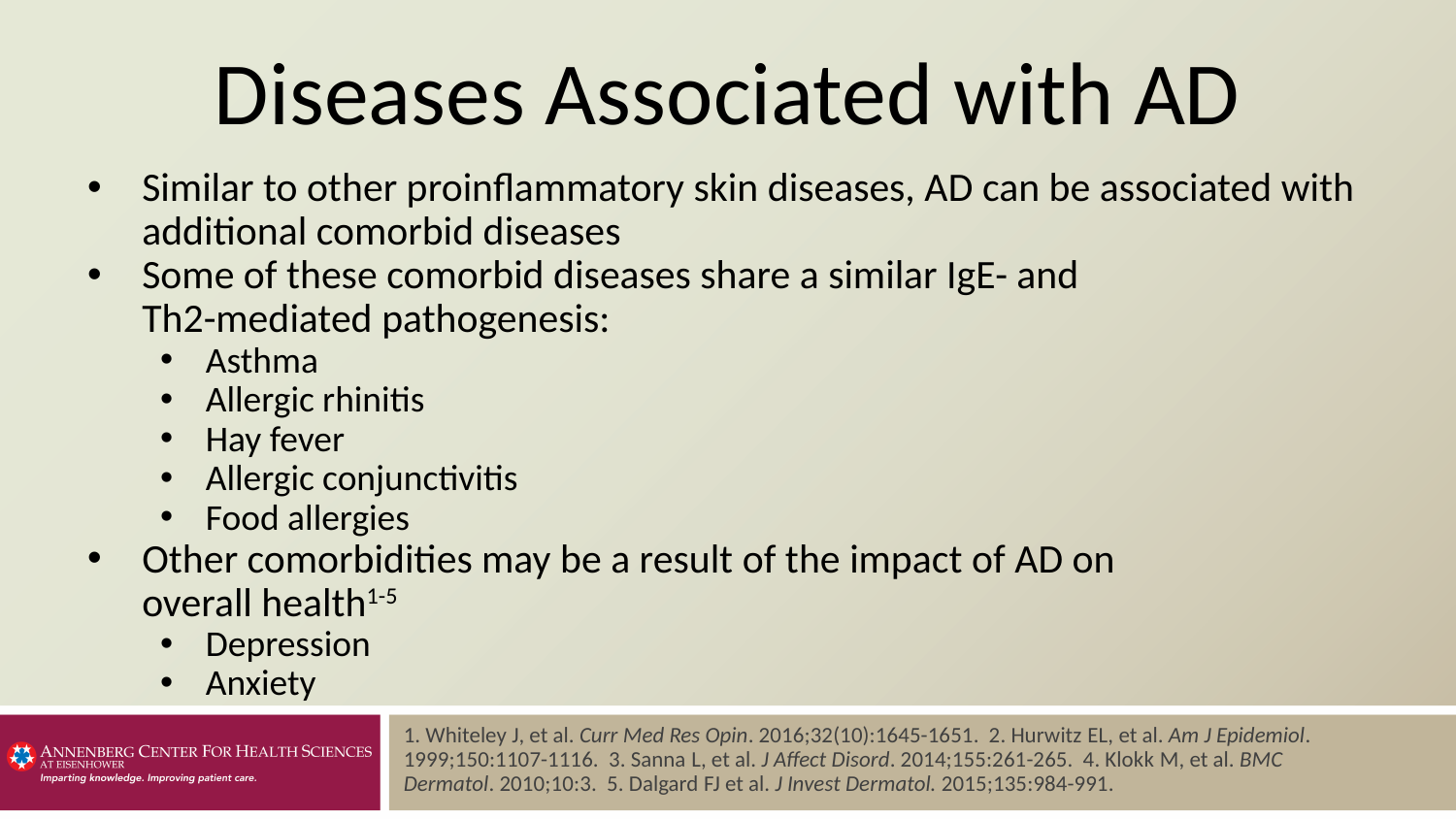

# Diseases Associated with AD
Similar to other proinflammatory skin diseases, AD can be associated with additional comorbid diseases
Some of these comorbid diseases share a similar IgE- and
Th2-mediated pathogenesis:
Asthma
Allergic rhinitis
Hay fever
Allergic conjunctivitis
Food allergies
Other comorbidities may be a result of the impact of AD on
overall health1-5
Depression
Anxiety
1. Whiteley J, et al. Curr Med Res Opin. 2016;32(10):1645-1651.  2. Hurwitz EL, et al. Am J Epidemiol. 1999;150:1107-1116.  3. Sanna L, et al. J Affect Disord. 2014;155:261-265.  4. Klokk M, et al. BMC Dermatol. 2010;10:3.  5. Dalgard FJ et al. J Invest Dermatol. 2015;135:984-991.